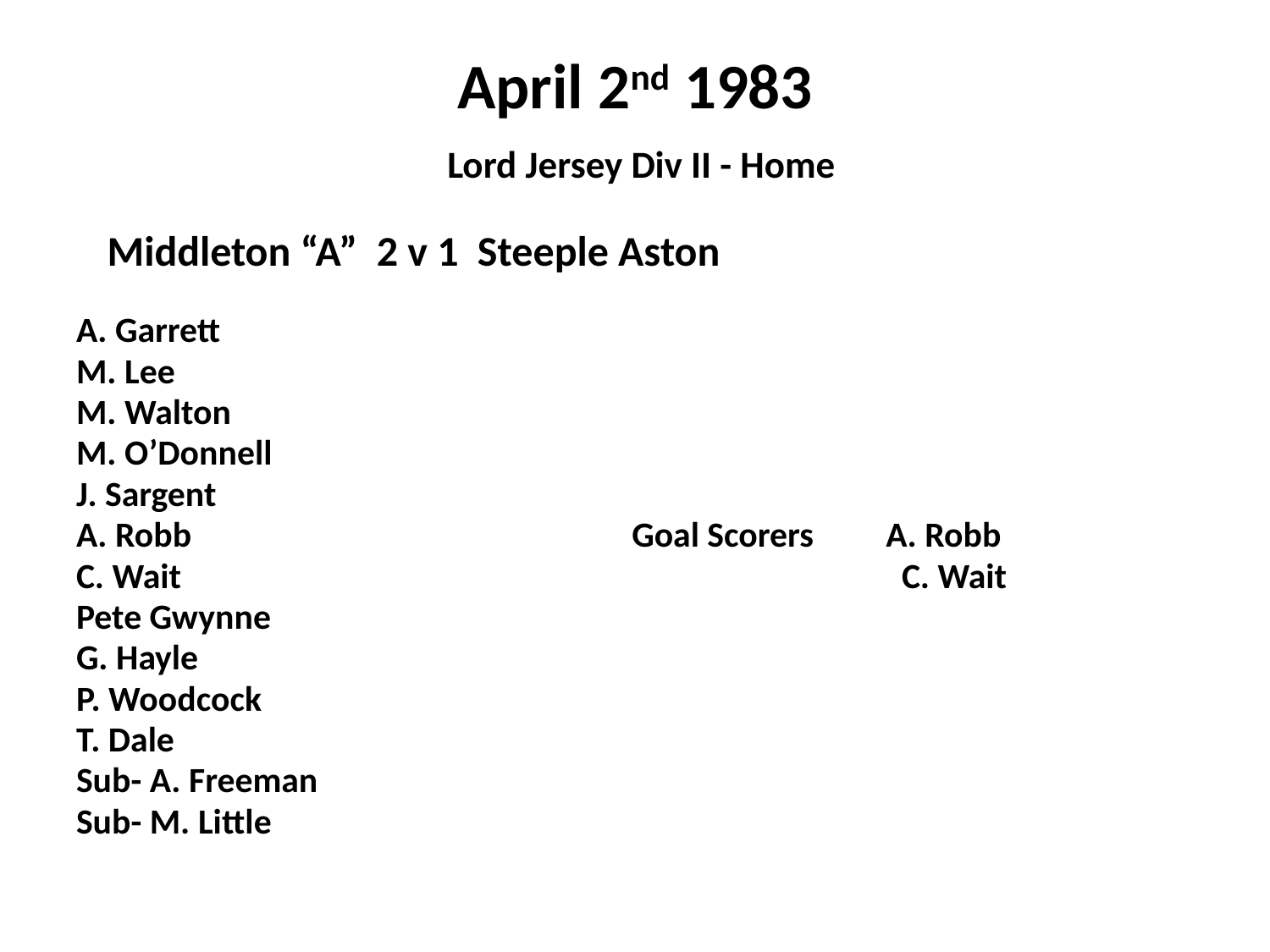

# April 2nd 1983 Lord Jersey Div II - Home
   Middleton “A”  2 v 1  Steeple Aston

A. Garrett
M. Lee
M. Walton
M. O’Donnell
J. Sargent
A. Robb				Goal Scorers	A. Robb
C. Wait						C. Wait
Pete Gwynne
G. Hayle
P. Woodcock
T. Dale
Sub- A. Freeman
Sub- M. Little